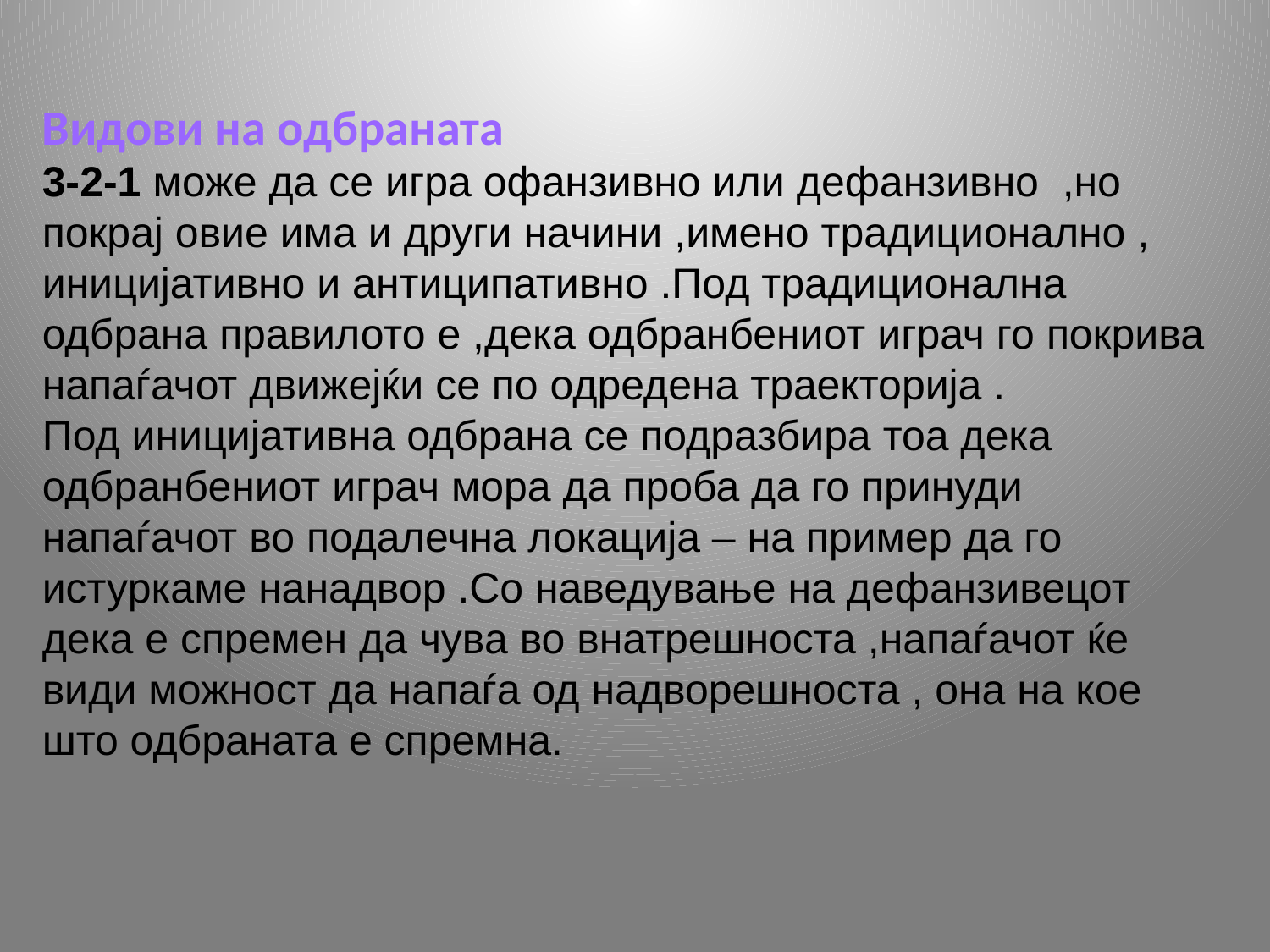

Видови на одбраната
3-2-1 може да се игра офанзивно или дефанзивно  ,но покрај овие има и други начини ,имено традиционално , иницијативно и антиципативно .Под традиционална одбрана правилото е ,дека одбранбениот играч го покрива напаѓачот движејќи се по одредена траекторија .
Под иницијативна одбрана се подразбира тоа дека одбранбениот играч мора да проба да го принуди напаѓачот во подалечна локација – на пример да го истуркаме нанадвор .Со наведување на дефанзивецот дека е спремен да чува во внатрешноста ,напаѓачот ќе види можност да напаѓа од надворешноста , она на кое што одбраната е спремна.